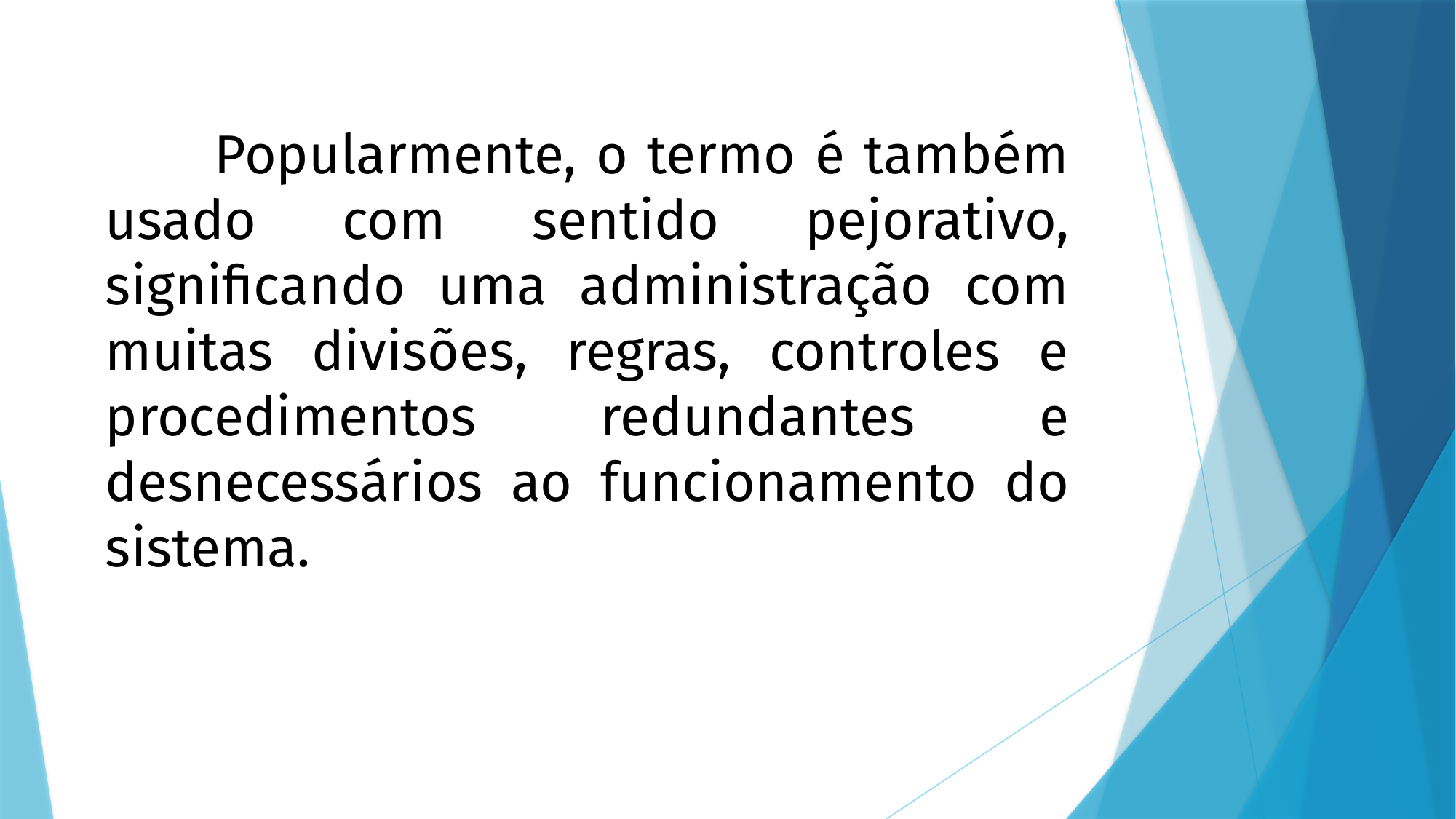

Popularmente, o termo é também usado com sentido pejorativo, significando uma administração com muitas divisões, regras, controles e procedimentos redundantes e desnecessários ao funcionamento do sistema.